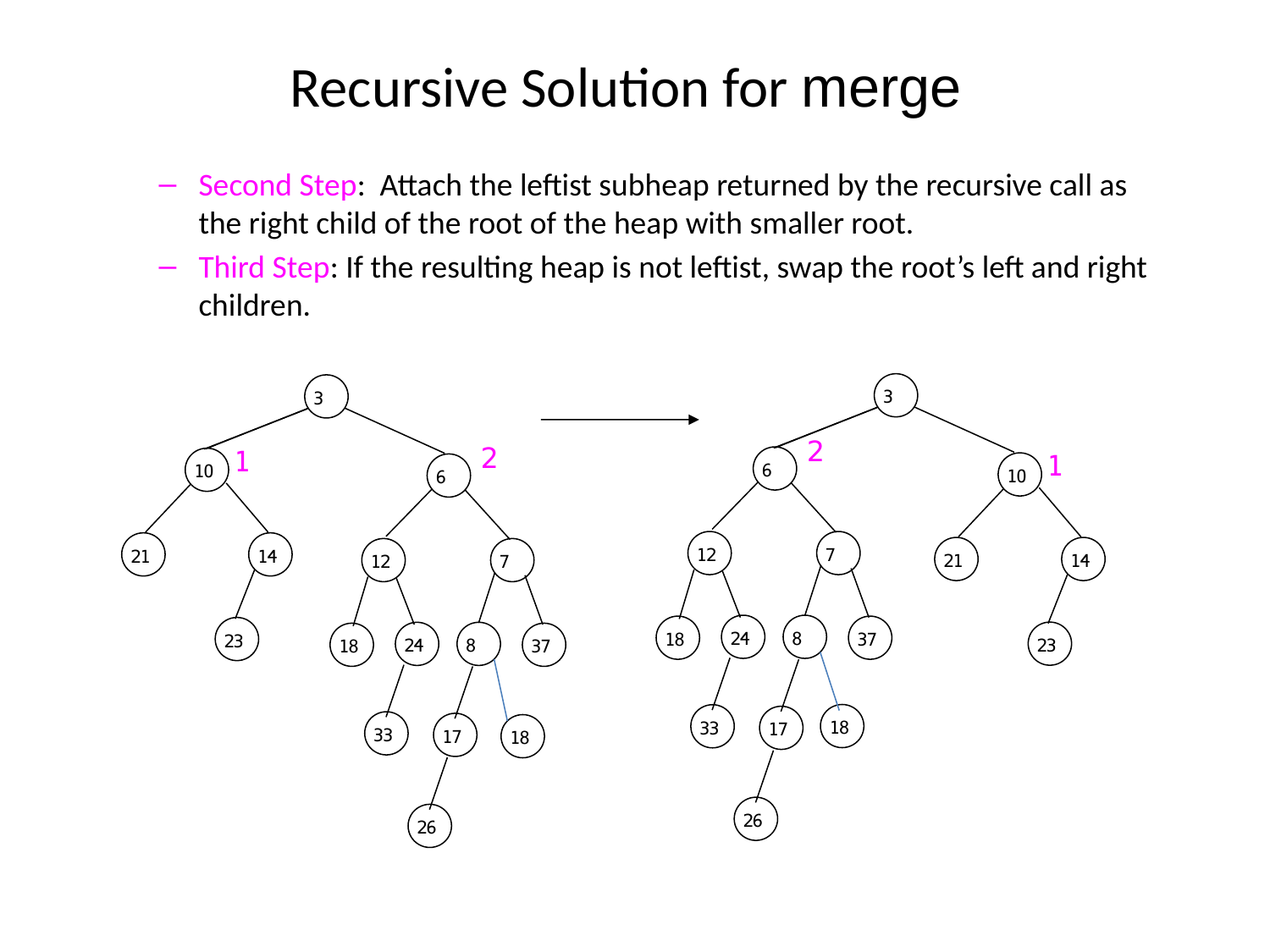

# Recursive Solution for merge
Second Step:  Attach the leftist subheap returned by the recursive call as the right child of the root of the heap with smaller root.
Third Step: If the resulting heap is not leftist, swap the root’s left and right children.

3

3

2
2
1
1

6

10

10

6

12

7

21

14

21

14

12

7

24

8

18

37

23

23

24

8

18

37

18

33

17

33

17

18

26

26